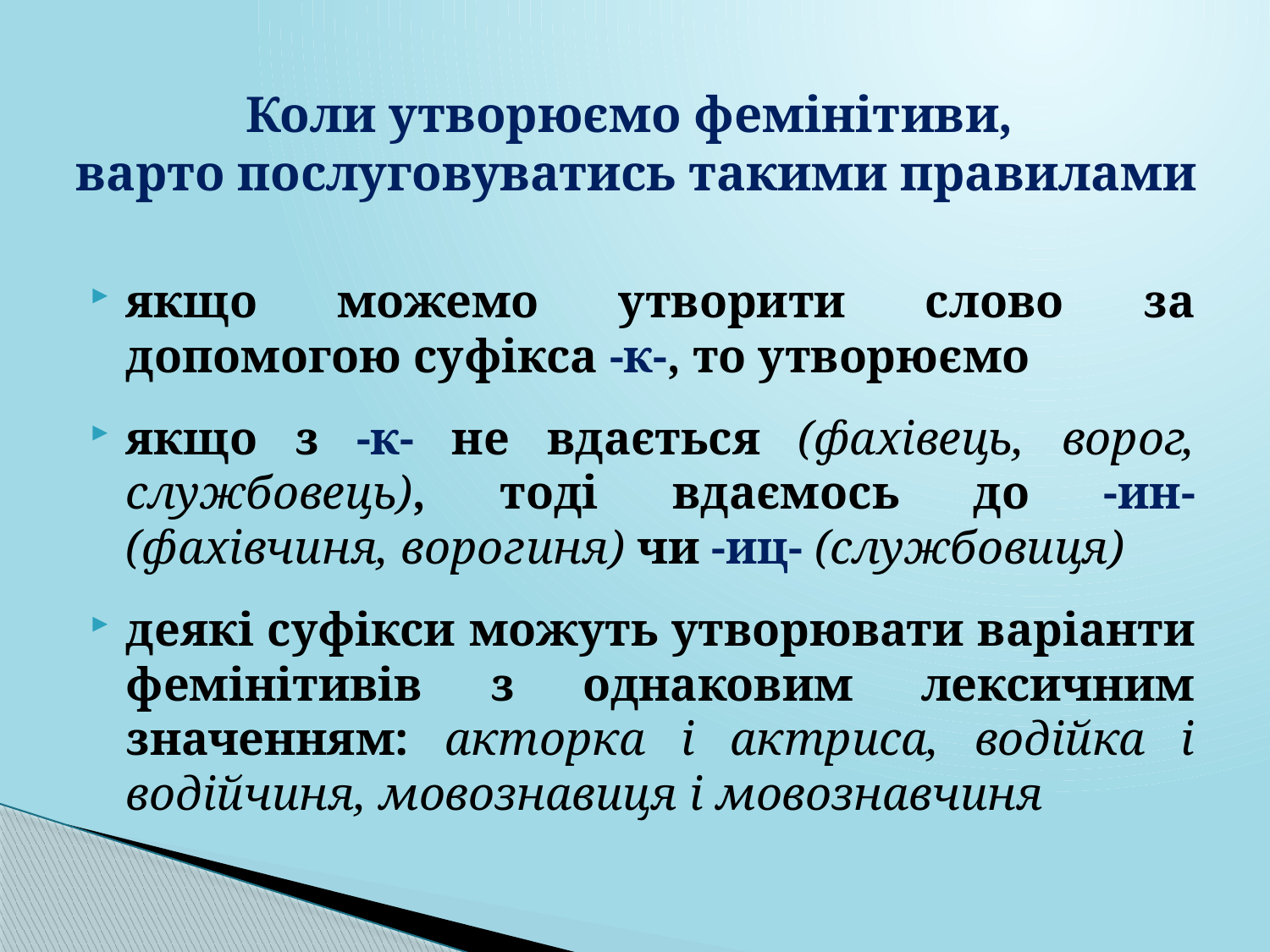

# Коли утворюємо фемінітиви, варто послуговуватись такими правилами
якщо можемо утворити слово за допомогою суфікса -к-, то утворюємо
якщо з -к- не вдається (фахівець, ворог, службовець), тоді вдаємось до -ин- (фахівчиня, ворогиня) чи -иц- (службовиця)
деякі суфікси можуть утворювати варіанти фемінітивів з однаковим лексичним значенням: акторка і актриса, водійка і водійчиня, мовознавиця і мовознавчиня